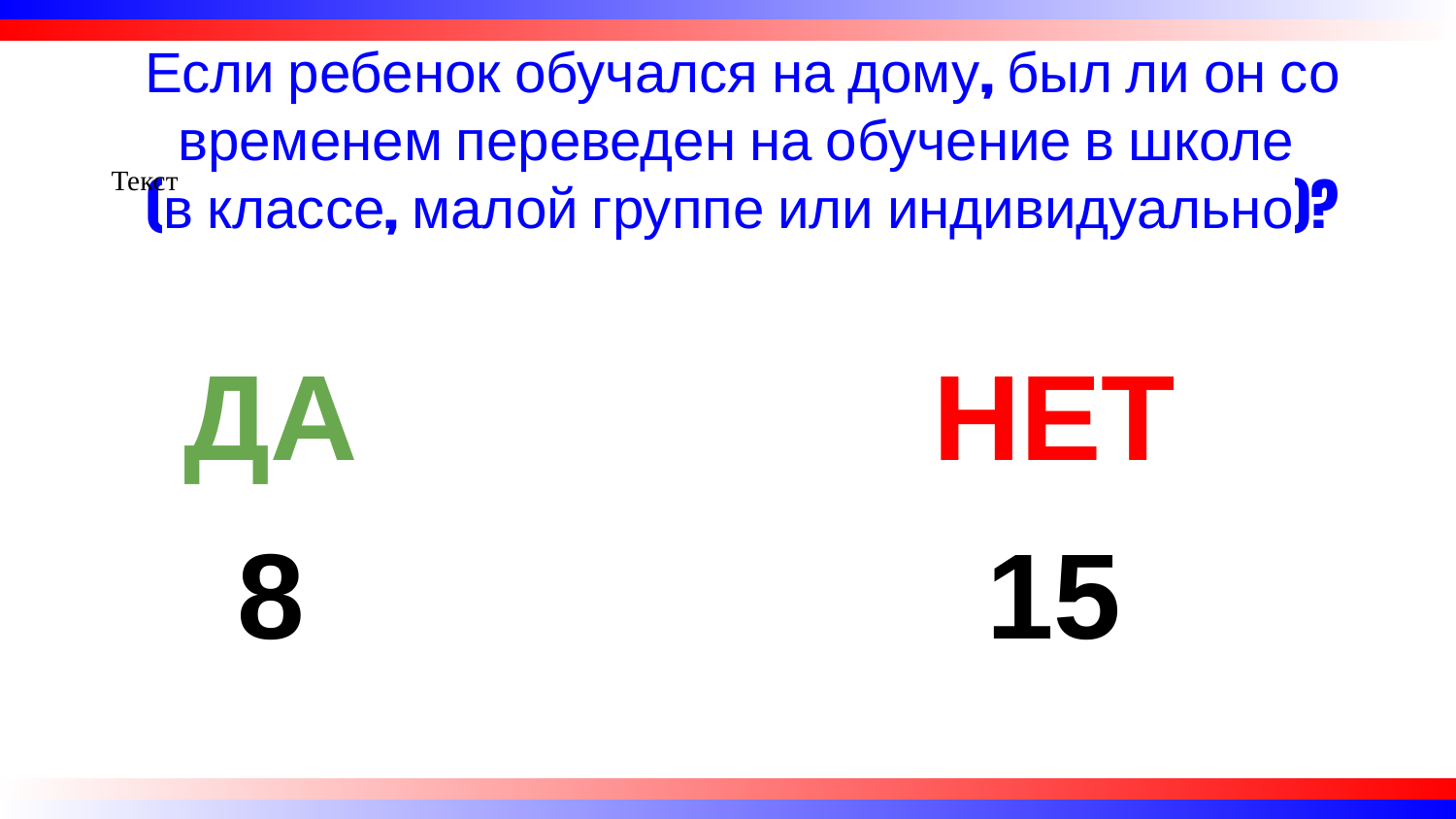

Если ребенок обучался на дому, был ли он со временем переведен на обучение в школе
(в классе, малой группе или индивидуально)?
Текст
ДА
8
НЕТ
15